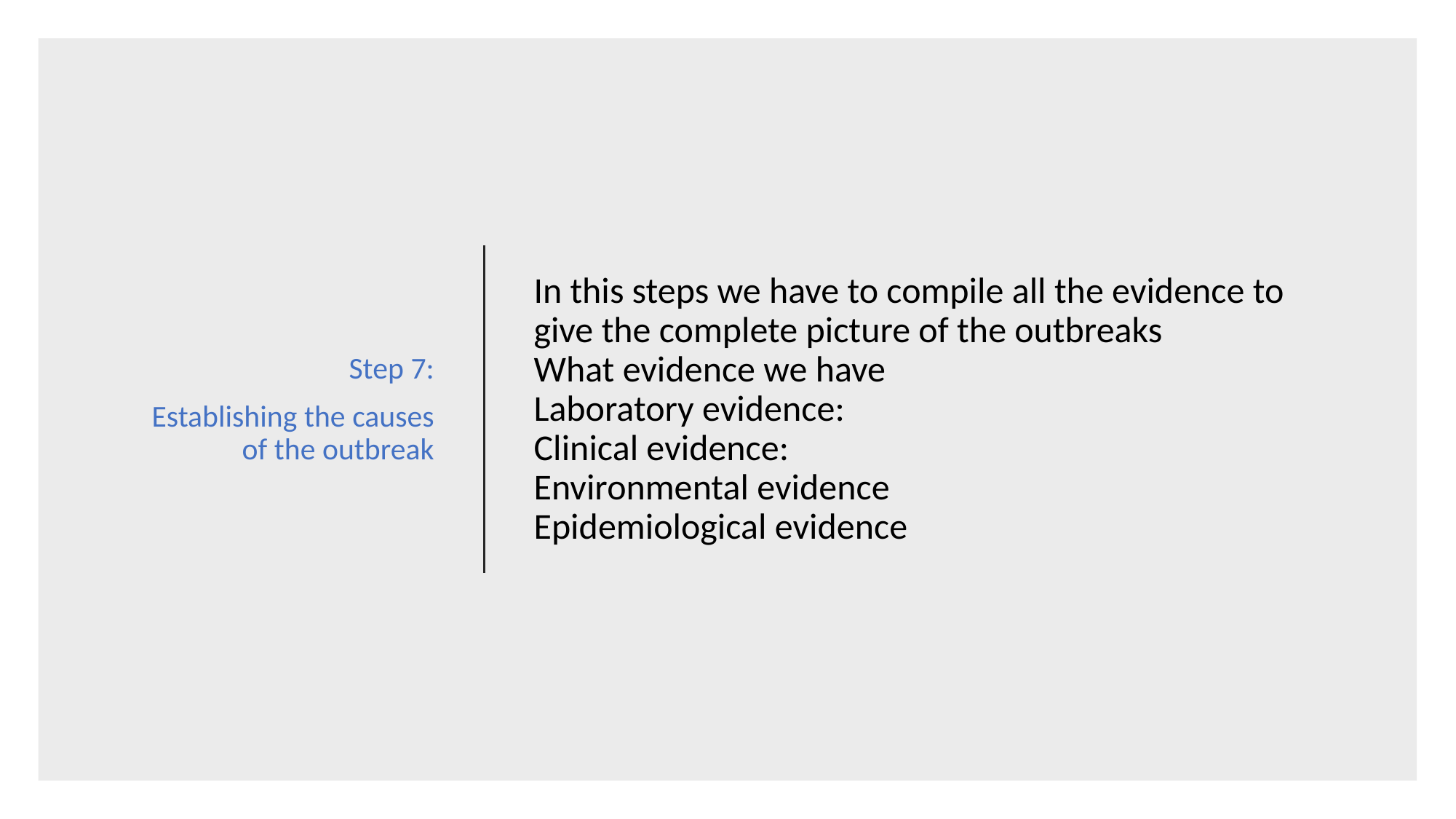

Step 7:
Establishing the causes of the outbreak
# In this steps we have to compile all the evidence to give the complete picture of the outbreaks What evidence we have Laboratory evidence: Clinical evidence: Environmental evidence Epidemiological evidence